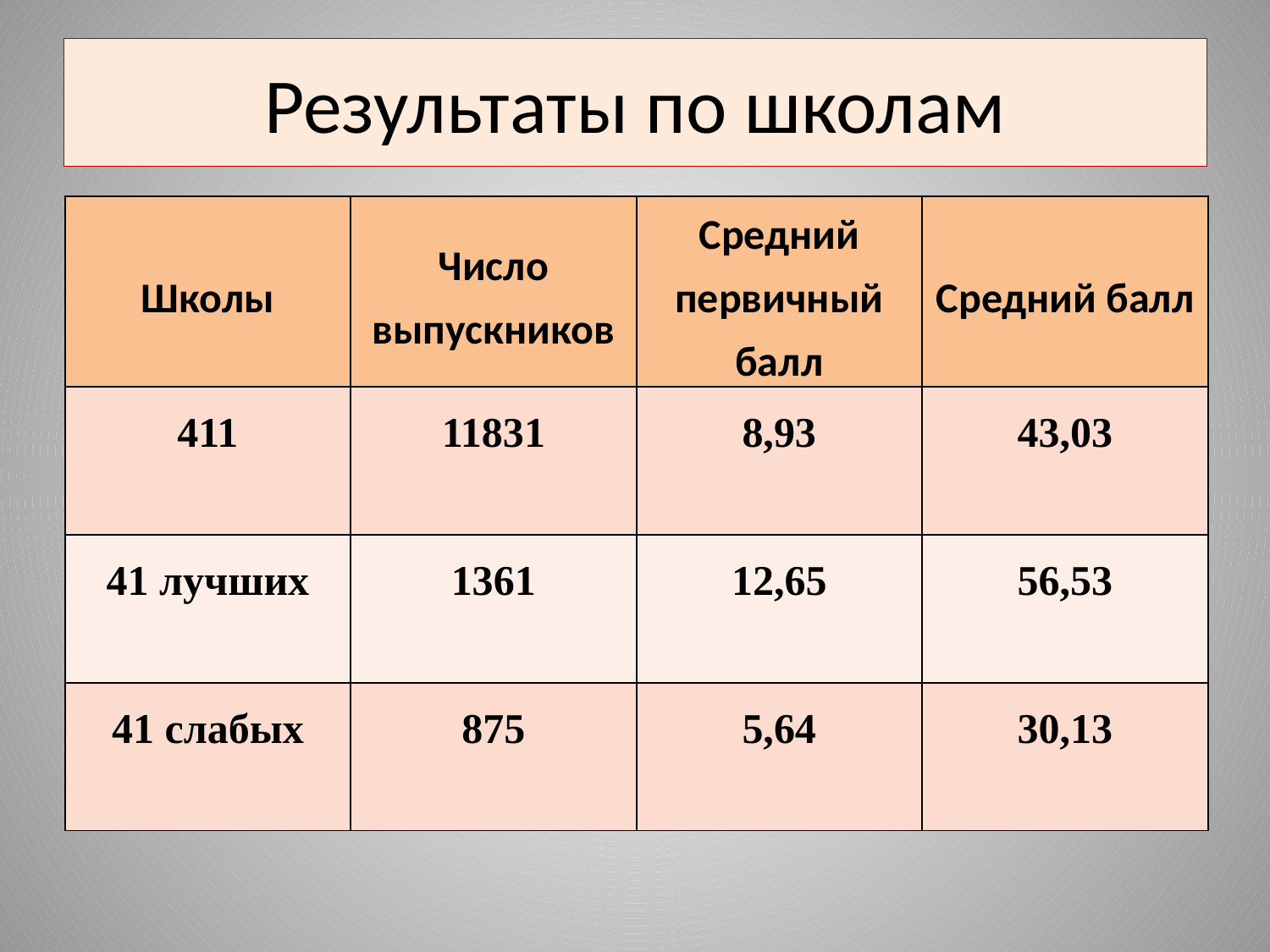

# Результаты по школам
| Школы | Число выпускников | Средний первичный балл | Средний балл |
| --- | --- | --- | --- |
| 411 | 11831 | 8,93 | 43,03 |
| 41 лучших | 1361 | 12,65 | 56,53 |
| 41 слабых | 875 | 5,64 | 30,13 |